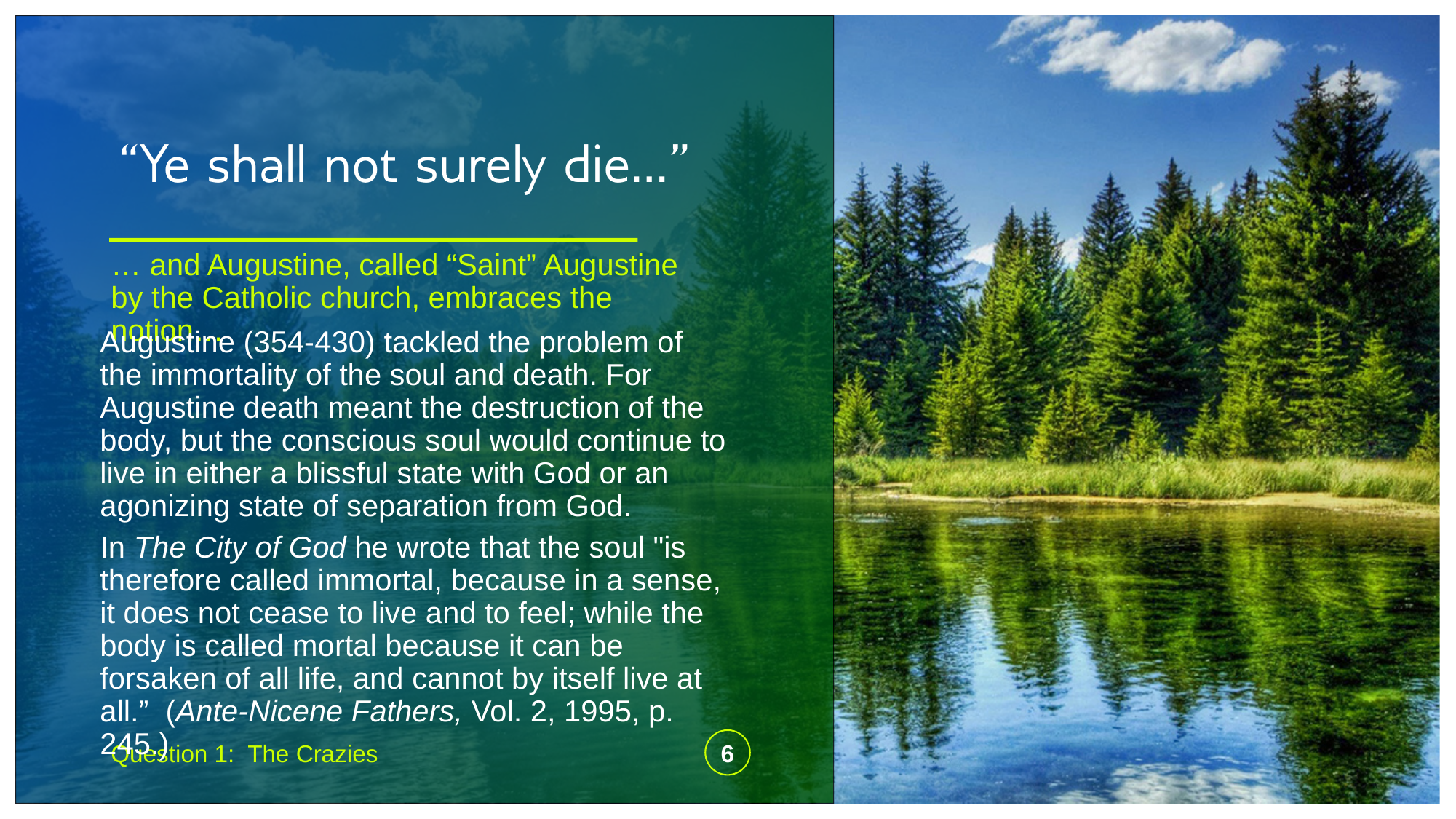

# “Ye shall not surely die…”
… and Augustine, called “Saint” Augustine by the Catholic church, embraces the notion…
Augustine (354-430) tackled the problem of the immortality of the soul and death. For Augustine death meant the destruction of the body, but the conscious soul would continue to live in either a blissful state with God or an agonizing state of separation from God.
In The City of God he wrote that the soul "is therefore called immortal, because in a sense, it does not cease to live and to feel; while the body is called mortal because it can be forsaken of all life, and cannot by itself live at all.”  (Ante-Nicene Fathers, Vol. 2, 1995, p. 245.)
Question 1:  The Crazies
6